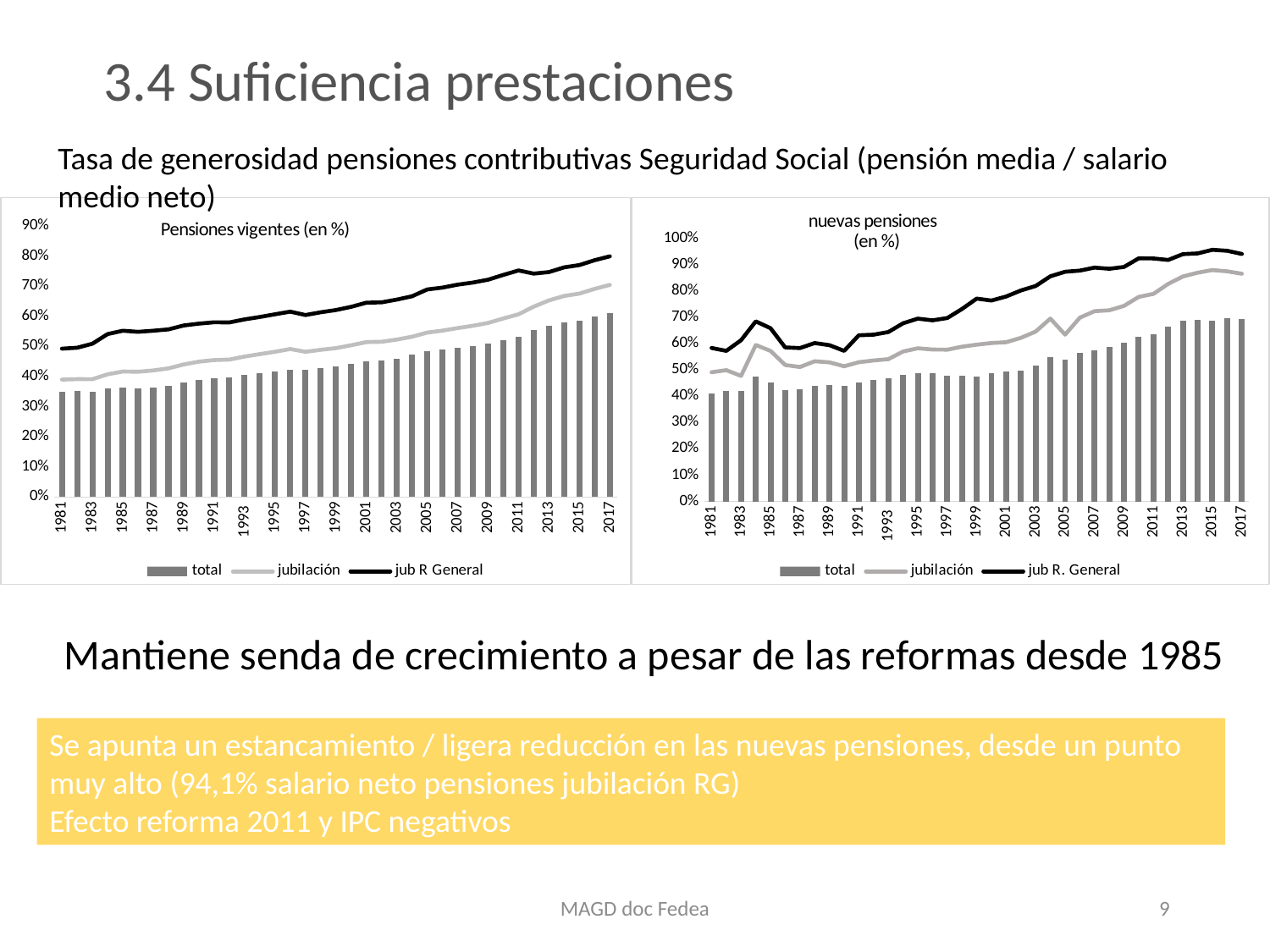

# 3.4 Suficiencia prestaciones
Tasa de generosidad pensiones contributivas Seguridad Social (pensión media / salario medio neto)

### Chart: Pensiones vigentes (en %)

| Category | total | jubilación | jub R General |
|---|---|---|---|
| 1981 | 0.349770811536356 | 0.389376787889542 | 0.492129487143093 |
| 1982 | 0.350566292468954 | 0.390842366246177 | 0.495352583697469 |
| 1983 | 0.35012804565077 | 0.390801329702248 | 0.508585251505129 |
| 1984 | 0.359752040064349 | 0.407157446272519 | 0.540479847117973 |
| 1985 | 0.362493364746231 | 0.416348505659508 | 0.55163508020392 |
| 1986 | 0.359856181828107 | 0.41551028400898 | 0.548118240463096 |
| 1987 | 0.362062493914753 | 0.419865416063207 | 0.551761291820101 |
| 1988 | 0.367647028409953 | 0.426807694322665 | 0.556119630138143 |
| 1989 | 0.380607150546964 | 0.439744441886104 | 0.568998265192676 |
| 1990 | 0.389554779300339 | 0.449086641601207 | 0.575219856767715 |
| 1991 | 0.395167758216507 | 0.454440885631565 | 0.579671311009639 |
| 1992  | 0.398094823677314 | 0.456095243521233 | 0.57915350581928 |
| 1993  | 0.404080475934105 | 0.465954407667205 | 0.589240626299621 |
| 1994 | 0.410317648012901 | 0.474039770744094 | 0.597383616185381 |
| 1995 | 0.415256162593545 | 0.481805592757007 | 0.606253690239854 |
| 1996 | 0.420634634074815 | 0.490940512094961 | 0.615058683243663 |
| 1997 | 0.423151091860286 | 0.481692695528605 | 0.603782455771293 |
| 1998 | 0.428173732383398 | 0.488321581338573 | 0.612835183264524 |
| 1999 | 0.432054925626507 | 0.493865375008718 | 0.620332154897802 |
| 2000 | 0.440480823110107 | 0.503399440556395 | 0.630955519492463 |
| 2001 | 0.450110066569929 | 0.514055392665826 | 0.644827197262222 |
| 2002 | 0.451510003716358 | 0.514955783274314 | 0.6459854886042 |
| 2003 | 0.459854435820225 | 0.522378064148082 | 0.654927487858635 |
| 2004 | 0.472173179334127 | 0.531718507369695 | 0.665845698417908 |
| 2005 | 0.484970133437549 | 0.545609225823784 | 0.68878530076552 |
| 2006 | 0.489966568237248 | 0.552084815293376 | 0.694822040066751 |
| 2007 | 0.495585789405111 | 0.560426614961064 | 0.704536731517453 |
| 2008 | 0.501469687747993 | 0.568039395015582 | 0.711534557910462 |
| 2009 | 0.50926820131074 | 0.577469221013539 | 0.720914302799361 |
| 2010 | 0.52162043758439 | 0.592384827980256 | 0.736898048854294 |
| 2011 | 0.532590093755994 | 0.606306779849183 | 0.751725102384543 |
| 2012 | 0.552795941522199 | 0.63161206020665 | 0.741197769719897 |
| 2013 | 0.569329803227669 | 0.652280351788902 | 0.746455950716297 |
| 2014 | 0.580161218409715 | 0.667076286158022 | 0.76200634759962 |
| 2015 | 0.585466581677898 | 0.674913228798144 | 0.769585618974393 |
| 2016 | 0.598266609548209 | 0.690680335704594 | 0.785774805486762 |
| 2017 | 0.609097954605671 | 0.703797072942736 | 0.798594658406869 |

### Chart: nuevas pensiones
(en %)

| Category | total | jubilación | jub R. General |
|---|---|---|---|
| 1981 | 0.409399481349761 | 0.490952770959275 | 0.583202741532241 |
| 1982 | 0.418506740153765 | 0.498904178077824 | 0.572205311475926 |
| 1983 | 0.419301539589423 | 0.477108425527158 | 0.612793579621175 |
| 1984 | 0.474248974177709 | 0.594635038049088 | 0.684356082779285 |
| 1985 | 0.453272301563965 | 0.572248977256104 | 0.658614498485748 |
| 1986 | 0.424656557264392 | 0.5183687477852 | 0.585527072888462 |
| 1987 | 0.426912212732356 | 0.510930071354998 | 0.582749749892811 |
| 1988 | 0.439440437672948 | 0.532918715298371 | 0.601996487057722 |
| 1989 | 0.441323211645238 | 0.528440868233613 | 0.593959813237688 |
| 1990 | 0.437802309203338 | 0.513726241315086 | 0.572276857320488 |
| 1991 | 0.453365710034645 | 0.529051555842081 | 0.631429450370028 |
| 1992  | 0.463177703042464 | 0.535842980247991 | 0.633785441862446 |
| 1993  | 0.468164445556047 | 0.540881821253434 | 0.644054944889961 |
| 1994 | 0.481491010049824 | 0.569701641022715 | 0.677056962149356 |
| 1995 | 0.488795667388882 | 0.582155626794598 | 0.694885278988639 |
| 1996 | 0.485844070701523 | 0.577279857271886 | 0.688282226811652 |
| 1997 | 0.476360839432419 | 0.576771417388924 | 0.69717947830028 |
| 1998 | 0.476407839592293 | 0.588187812375466 | 0.731536836948631 |
| 1999 | 0.474735220035405 | 0.595917905148744 | 0.771064845004076 |
| 2000 | 0.4859630035824 | 0.602061533712382 | 0.763709578962777 |
| 2001 | 0.495061463177172 | 0.60511425957244 | 0.779022063806408 |
| 2002 | 0.497429516956304 | 0.621886872416936 | 0.801939700647248 |
| 2003 | 0.515034628912888 | 0.645754459544367 | 0.818847331714979 |
| 2004 | 0.547940427933518 | 0.695098741356569 | 0.855572344932108 |
| 2005 | 0.54015852089019 | 0.633897969690025 | 0.873015958506507 |
| 2006 | 0.565006561299323 | 0.698561549455701 | 0.877452411560306 |
| 2007 | 0.575756859495827 | 0.723125016636455 | 0.888790562415347 |
| 2008 | 0.588674898918476 | 0.726560410266939 | 0.884383673293926 |
| 2009 | 0.603545884579104 | 0.743161479443358 | 0.891179182850562 |
| 2010 | 0.627395626190173 | 0.77740021681564 | 0.924115291261507 |
| 2011 | 0.635095078772229 | 0.789000239088596 | 0.923568799170739 |
| 2012 | 0.665307370876004 | 0.826855978144342 | 0.917942948891447 |
| 2013 | 0.686885974434497 | 0.85500436545645 | 0.940093018849333 |
| 2014 | 0.688542185108869 | 0.869401972664864 | 0.942800004844612 |
| 2015 | 0.687335828518995 | 0.8794309999536 | 0.95628478504791 |
| 2016 | 0.697475462627857 | 0.874746208574757 | 0.952676794641557 |
| 2017 | 0.694317970843837 | 0.865506353485874 | 0.940623642487056 |
Mantiene senda de crecimiento a pesar de las reformas desde 1985
Se apunta un estancamiento / ligera reducción en las nuevas pensiones, desde un punto muy alto (94,1% salario neto pensiones jubilación RG)
Efecto reforma 2011 y IPC negativos
MAGD doc Fedea
9